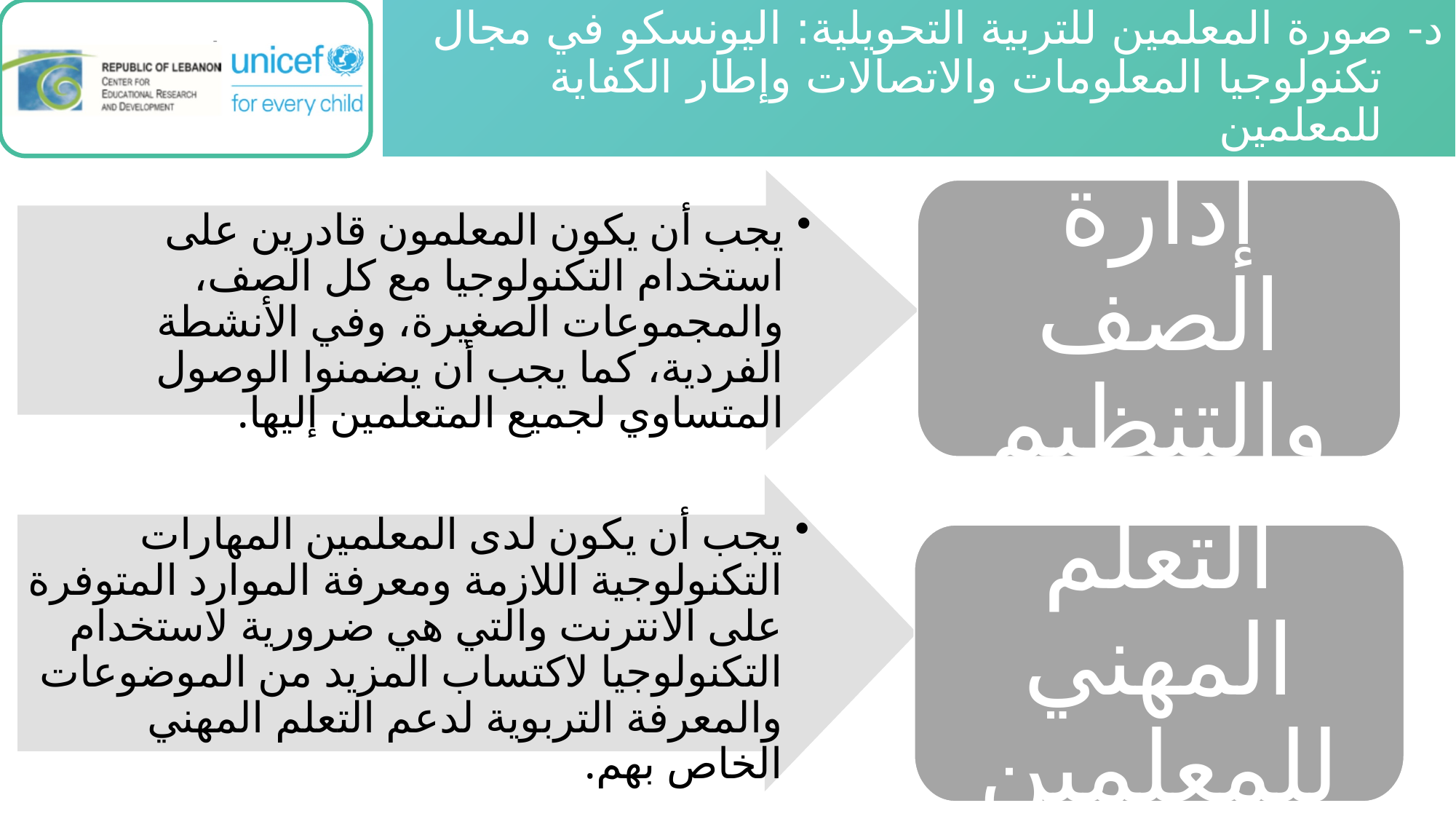

# د- صورة المعلمين للتربية التحويلية: اليونسكو في مجال تكنولوجيا المعلومات والاتصالات وإطار الكفاية للمعلمين
یجب أن یکون المعلمون قادرین علی استخدام التکنولوجیا مع كل الصف، والمجموعات الصغیرة، وفي الأنشطة الفردیة، كما يجب أن يضمنوا الوصول المتساوي لجمیع المتعلمين إليها.
إدارة الصف والتنظيم
يجب أن يكون لدى المعلمين المهارات التكنولوجية اللازمة ومعرفة الموارد المتوفرة على الانترنت والتي هي ضرورية لاستخدام التكنولوجيا لاكتساب المزيد من الموضوعات والمعرفة التربوية لدعم التعلم المهني الخاص بهم.
التعلم المهني للمعلمين